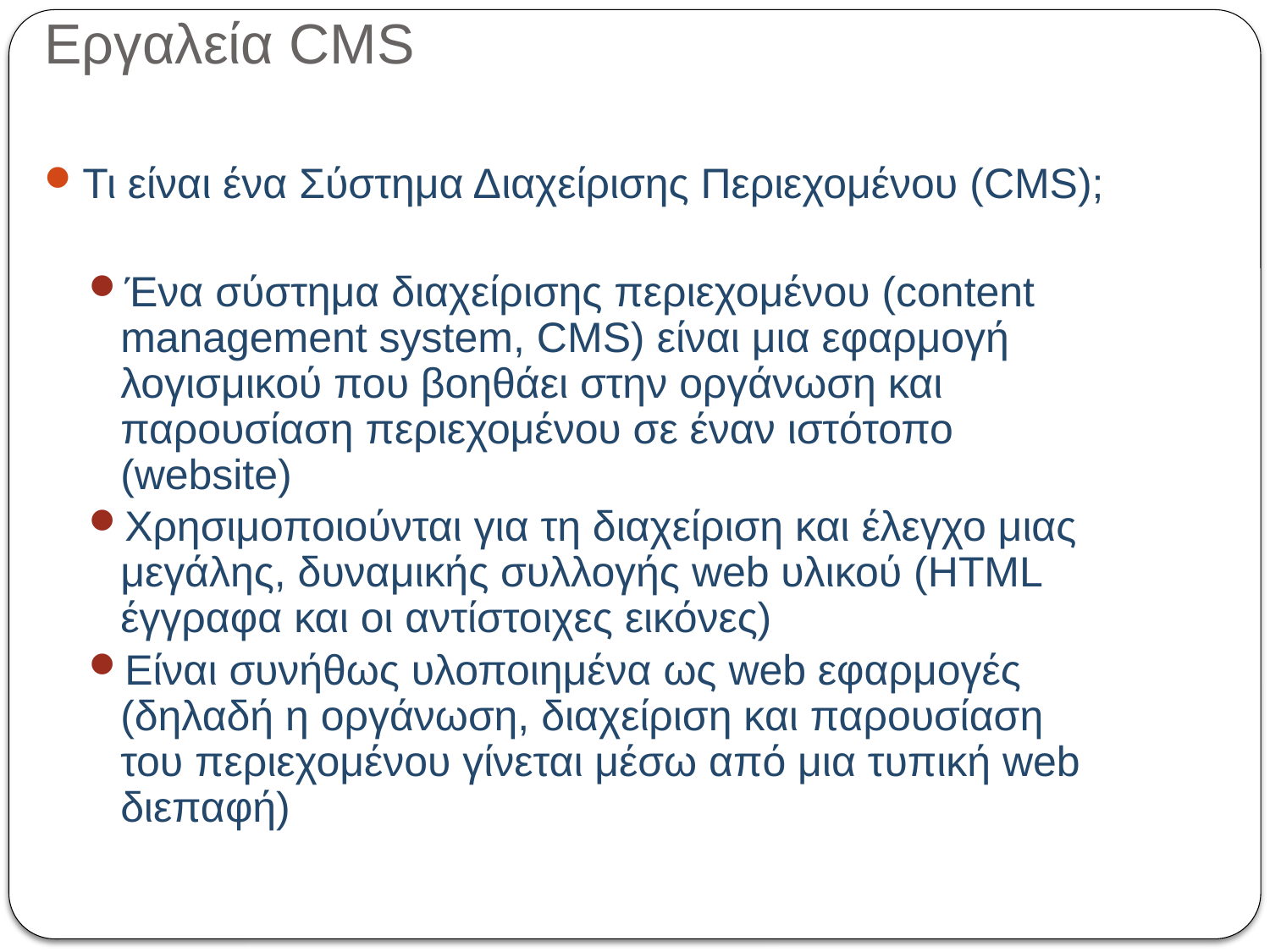

# Εργαλεία CMS

Τι είναι ένα Σύστημα Διαχείρισης Περιεχομένου (CMS);

Ένα σύστημα διαχείρισης περιεχομένου (content management system, CMS) είναι μια εφαρμογή λογισμικού που βοηθάει στην οργάνωση και παρουσίαση περιεχομένου σε έναν ιστότοπο (website)
Χρησιμοποιούνται για τη διαχείριση και έλεγχο μιας μεγάλης, δυναμικής συλλογής web υλικού (HTML έγγραφα και οι αντίστοιχες εικόνες)
Είναι συνήθως υλοποιημένα ως web εφαρμογές (δηλαδή η οργάνωση, διαχείριση και παρουσίαση του περιεχομένου γίνεται μέσω από μια τυπική web διεπαφή)